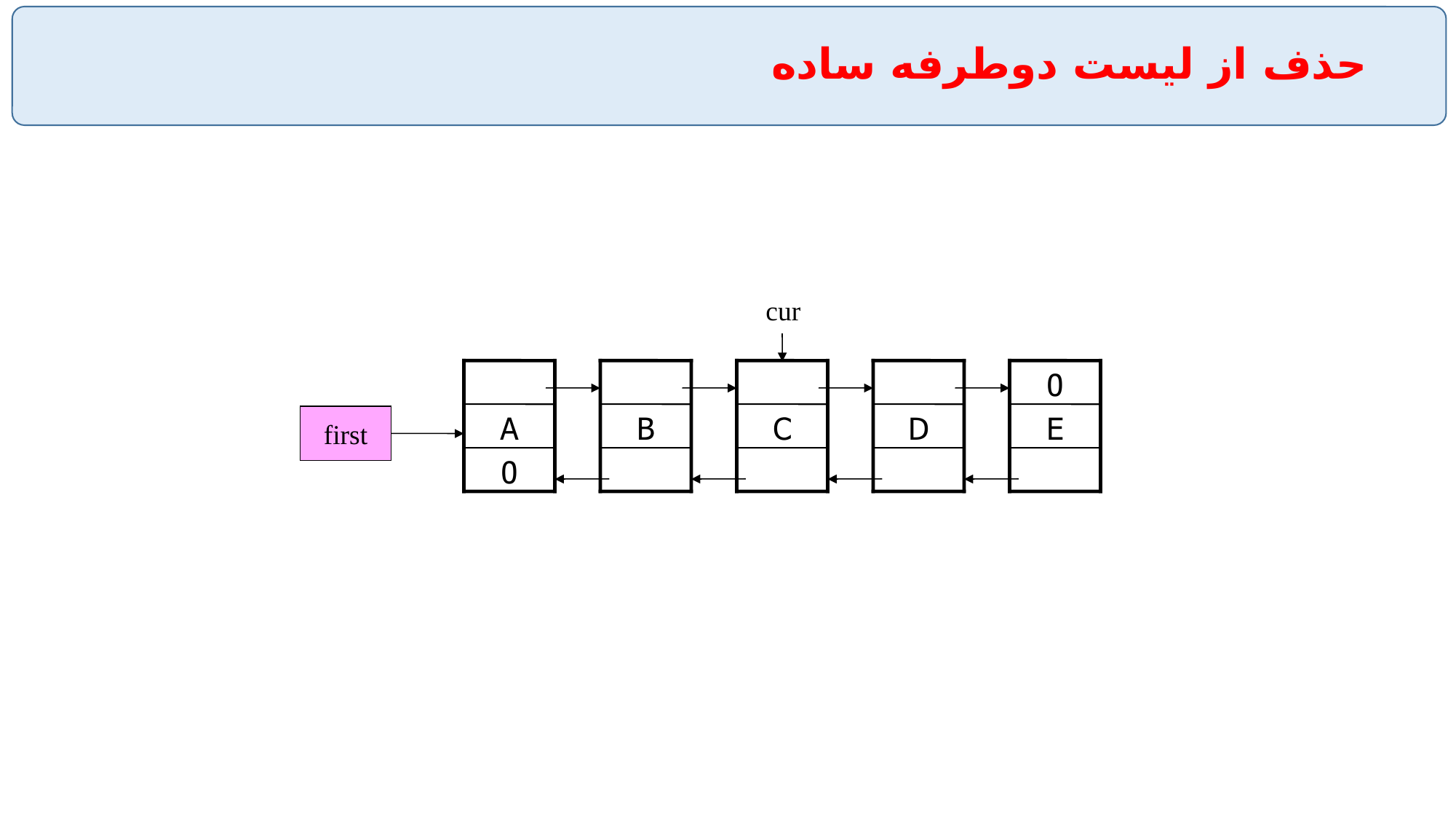

# حذف از ليست دوطرفه ساده

cur

0

A

B

C

D

E

first

0